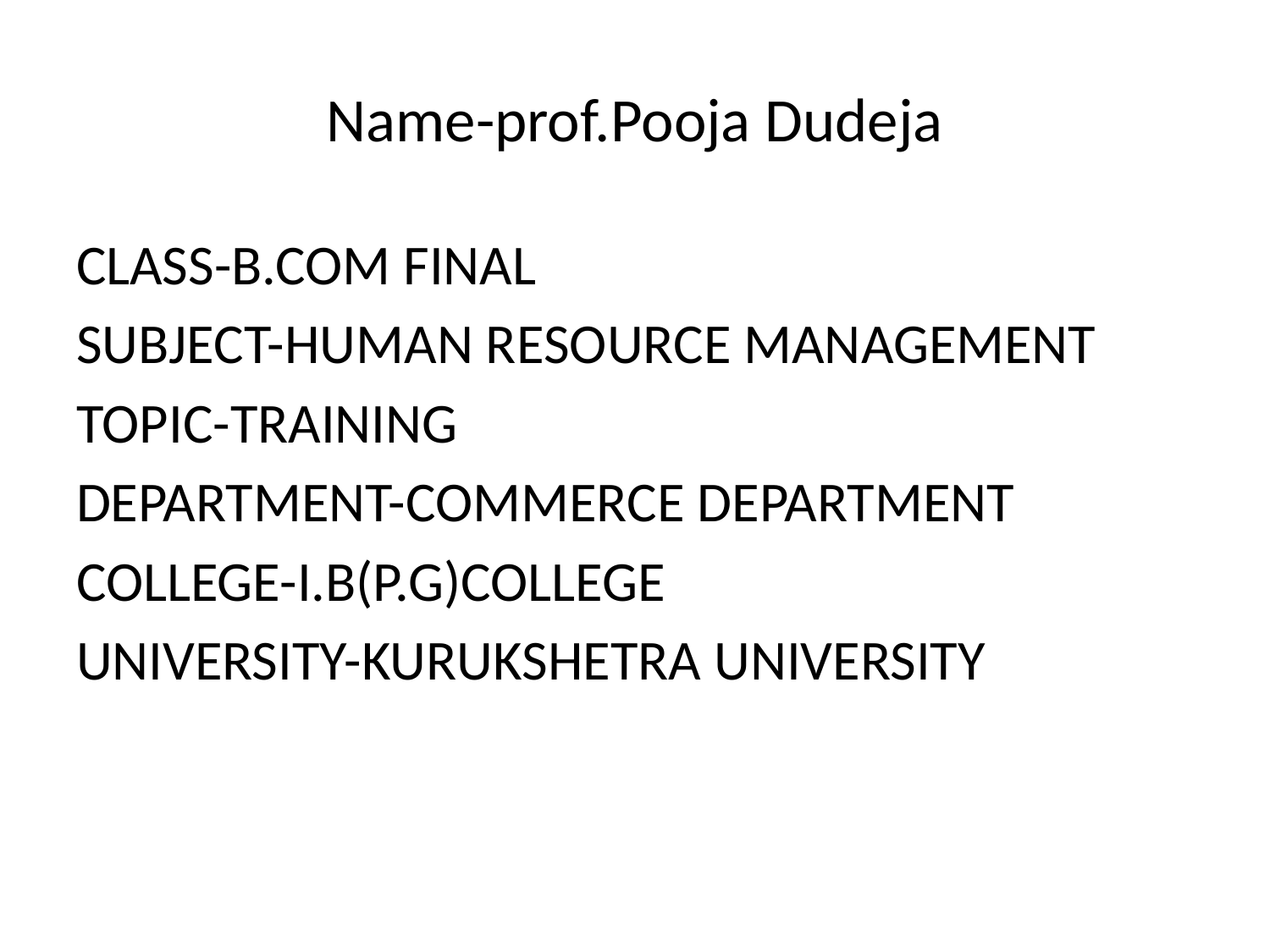

# Name-prof.Pooja Dudeja
CLASS-B.COM FINAL
SUBJECT-HUMAN RESOURCE MANAGEMENT
TOPIC-TRAINING
DEPARTMENT-COMMERCE DEPARTMENT
COLLEGE-I.B(P.G)COLLEGE
UNIVERSITY-KURUKSHETRA UNIVERSITY